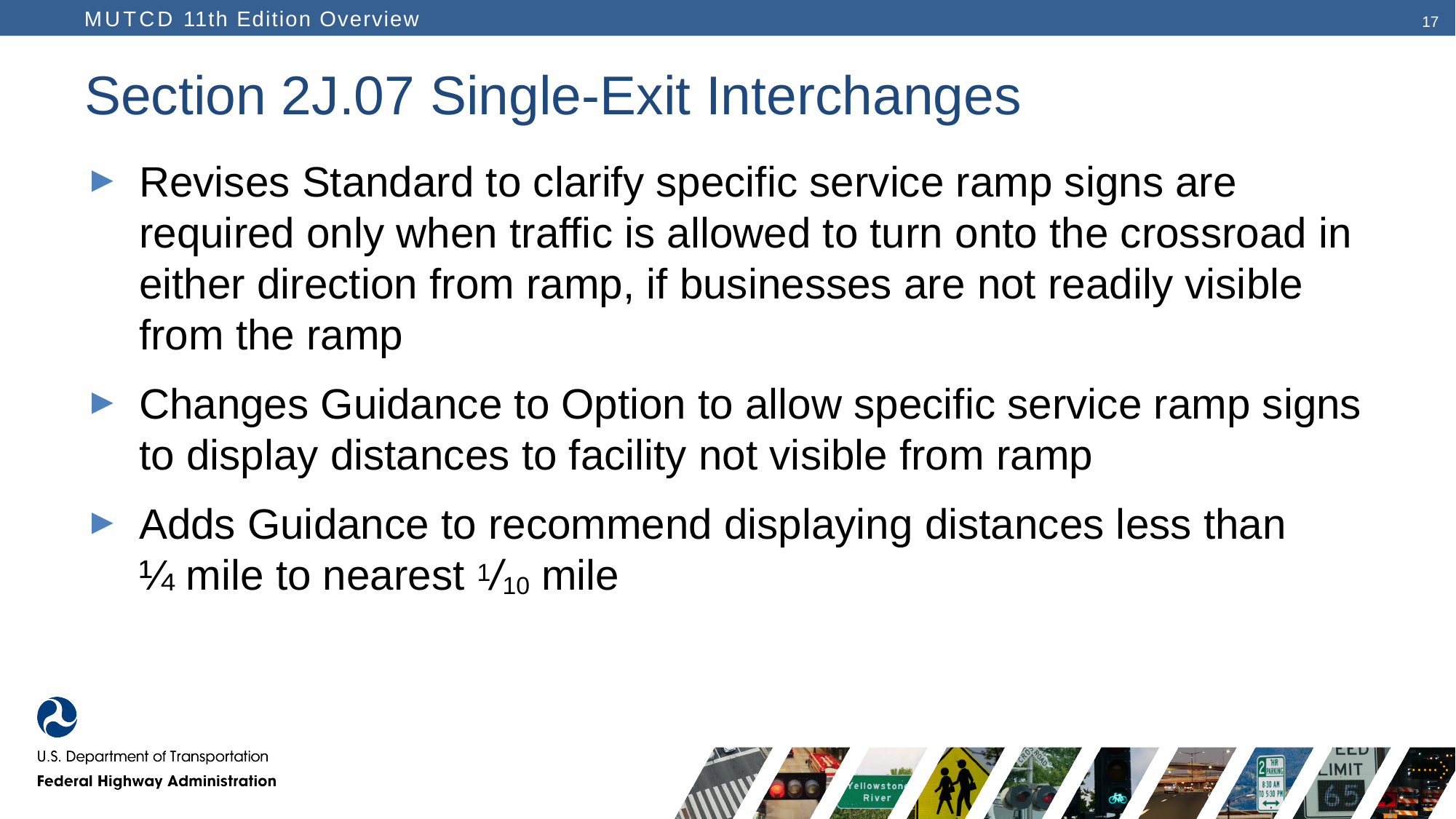

# Section 2J.07 Single-Exit Interchanges
Revises Standard to clarify specific service ramp signs are required only when traffic is allowed to turn onto the crossroad in either direction from ramp, if businesses are not readily visible from the ramp
Changes Guidance to Option to allow specific service ramp signs to display distances to facility not visible from ramp
Adds Guidance to recommend displaying distances less than
¼ mile to nearest 1/10 mile